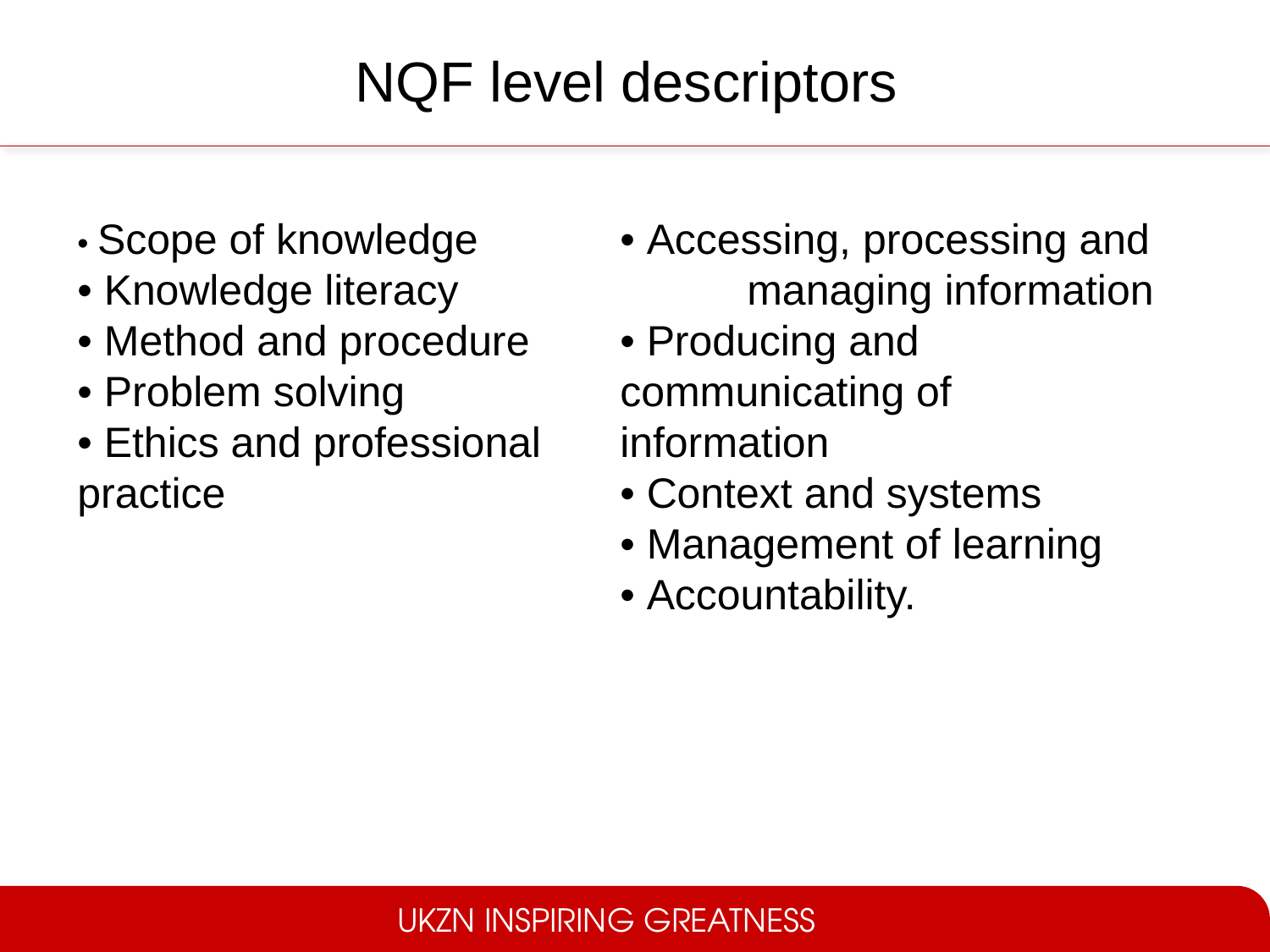

# NQF level descriptors
• Scope of knowledge
• Knowledge literacy
• Method and procedure
• Problem solving
• Ethics and professional 	practice

• Accessing, processing and 	managing information
• Producing and 	communicating of	 	information
• Context and systems
• Management of learning
• Accountability.